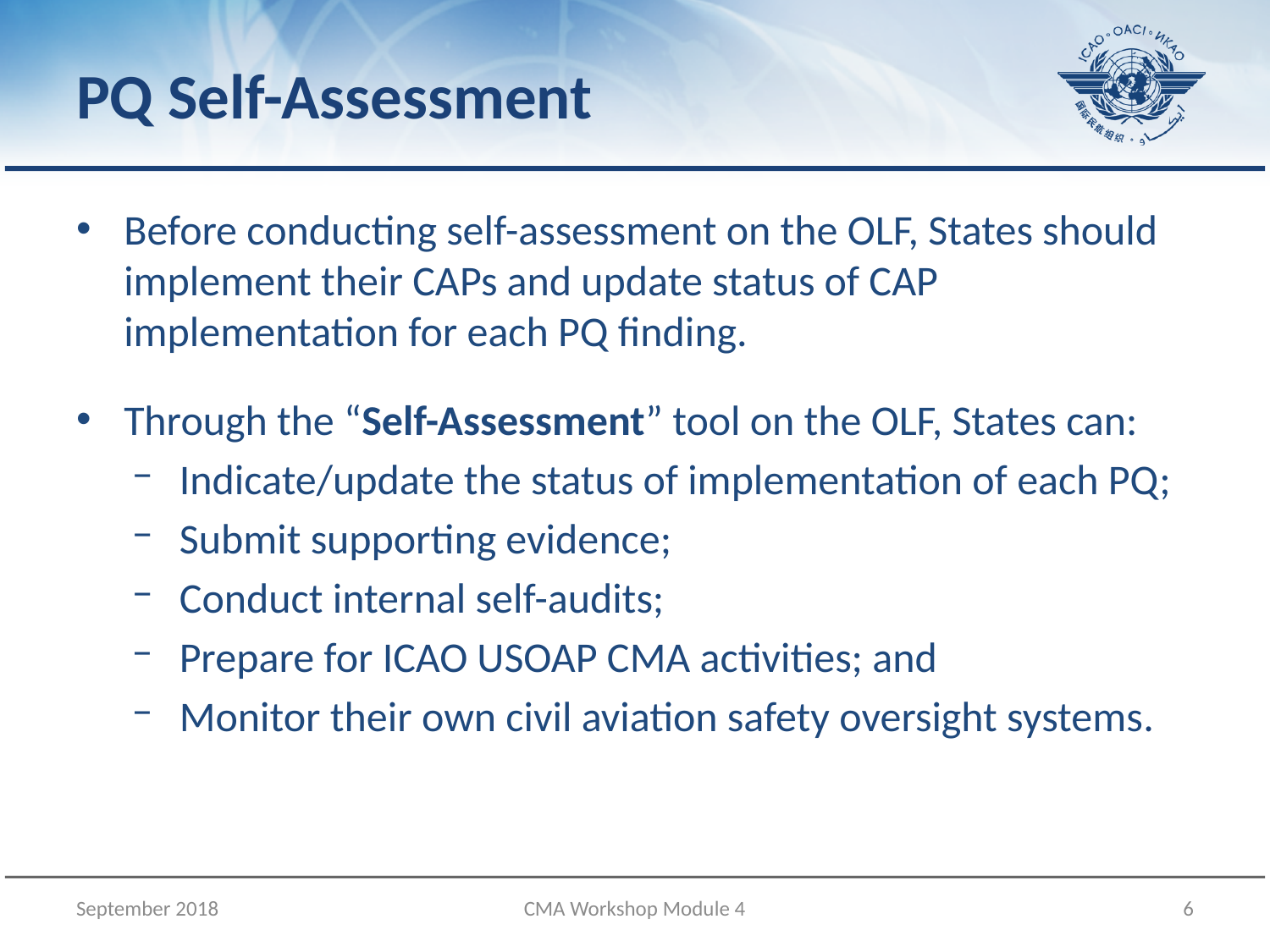

# PQ Self-Assessment
Before conducting self-assessment on the OLF, States should implement their CAPs and update status of CAP implementation for each PQ finding.

Through the “Self-Assessment” tool on the OLF, States can:
Indicate/update the status of implementation of each PQ;
Submit supporting evidence;
Conduct internal self-audits;
Prepare for ICAO USOAP CMA activities; and
Monitor their own civil aviation safety oversight systems.
September 2018
CMA Workshop Module 4
6